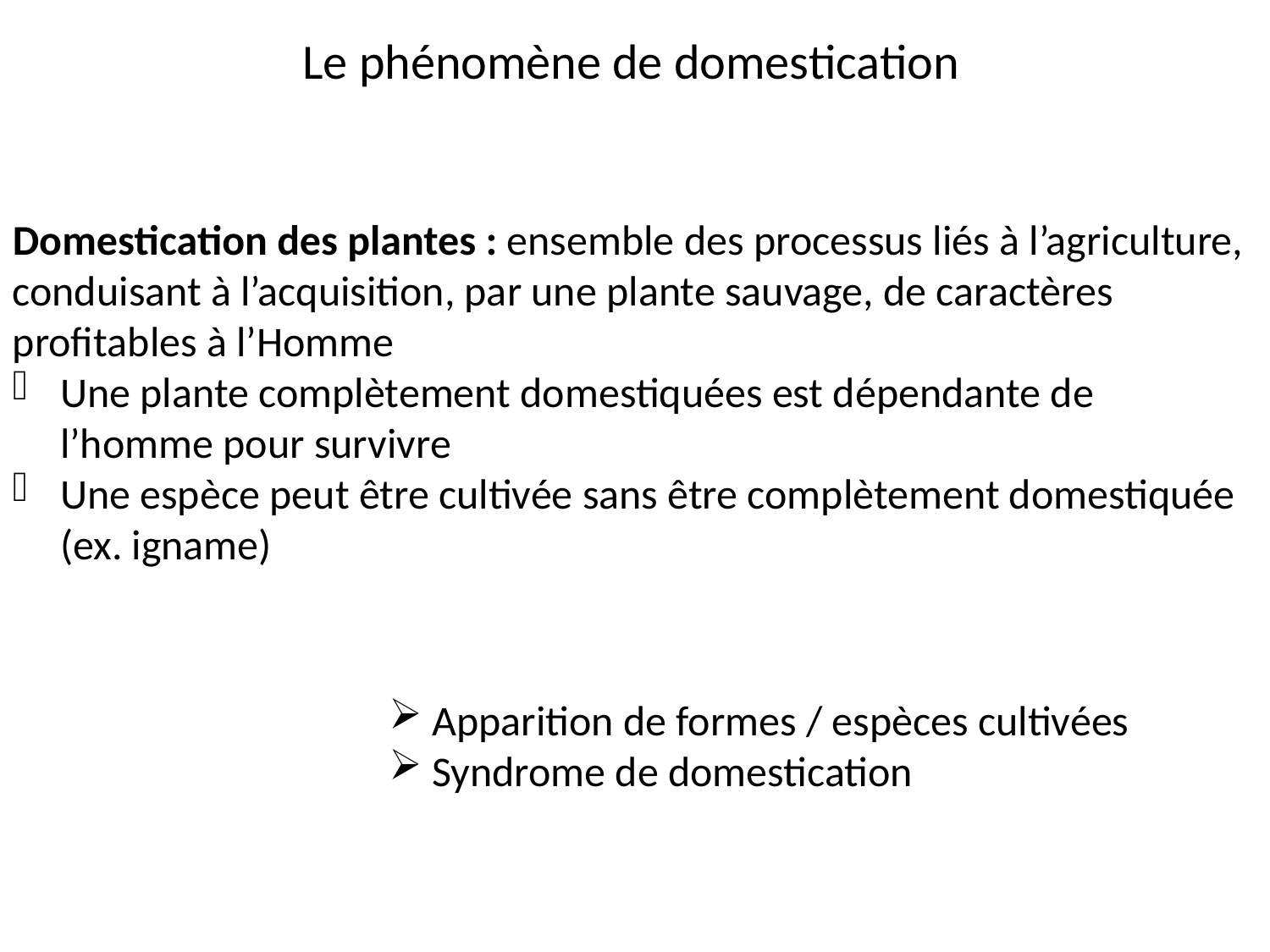

Le phénomène de domestication
Domestication des plantes : ensemble des processus liés à l’agriculture, conduisant à l’acquisition, par une plante sauvage, de caractères profitables à l’Homme
Une plante complètement domestiquées est dépendante de l’homme pour survivre
Une espèce peut être cultivée sans être complètement domestiquée (ex. igname)
 Apparition de formes / espèces cultivées
 Syndrome de domestication